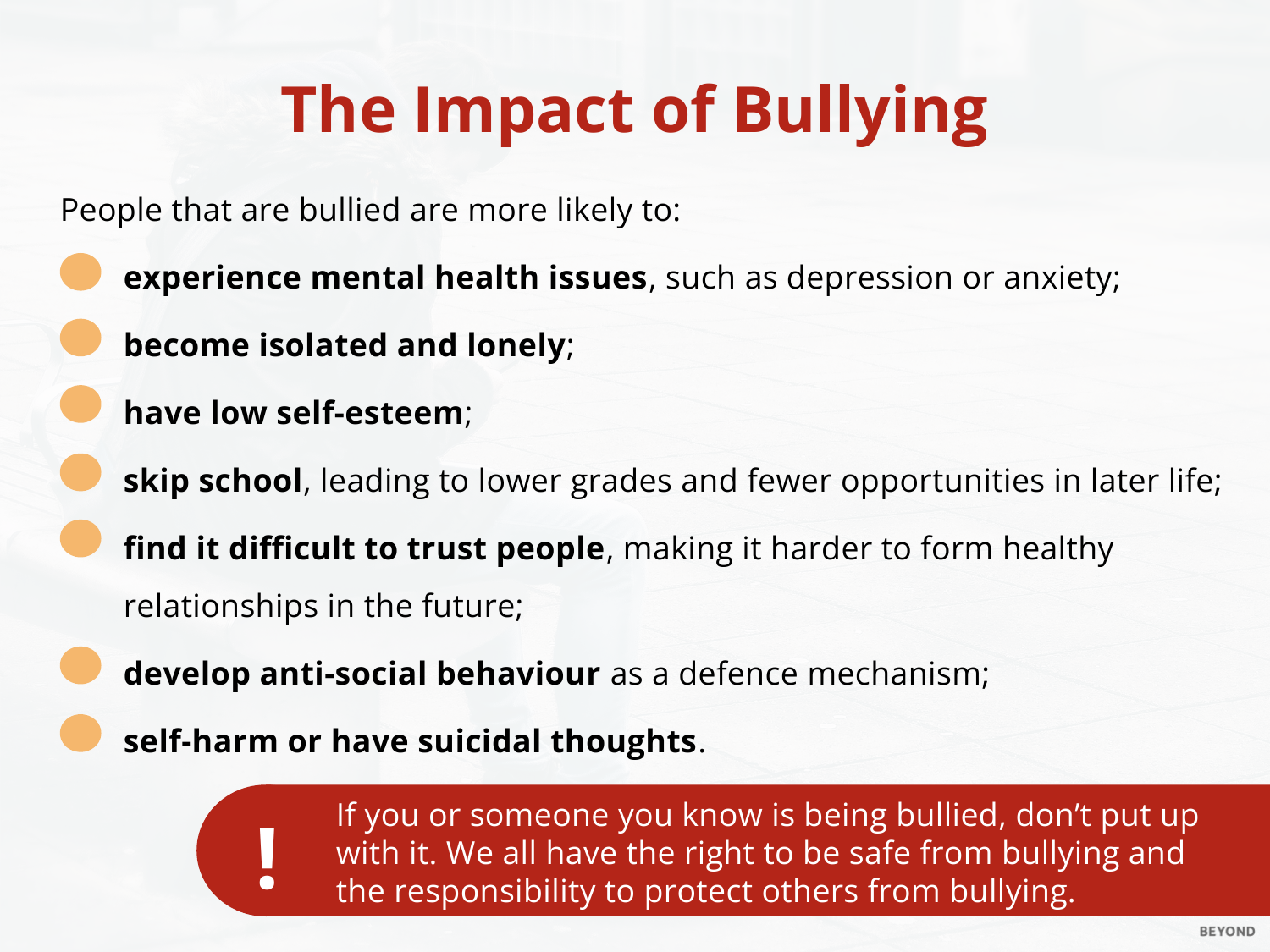

The Impact of Bullying
People that are bullied are more likely to:
experience mental health issues, such as depression or anxiety;
become isolated and lonely;
have low self-esteem;
skip school, leading to lower grades and fewer opportunities in later life;
find it difficult to trust people, making it harder to form healthy
relationships in the future;
develop anti-social behaviour as a defence mechanism;
self-harm or have suicidal thoughts.

If you or someone you know is being bullied, don’t put up with it. We all have the right to be safe from bullying and the responsibility to protect others from bullying.
!